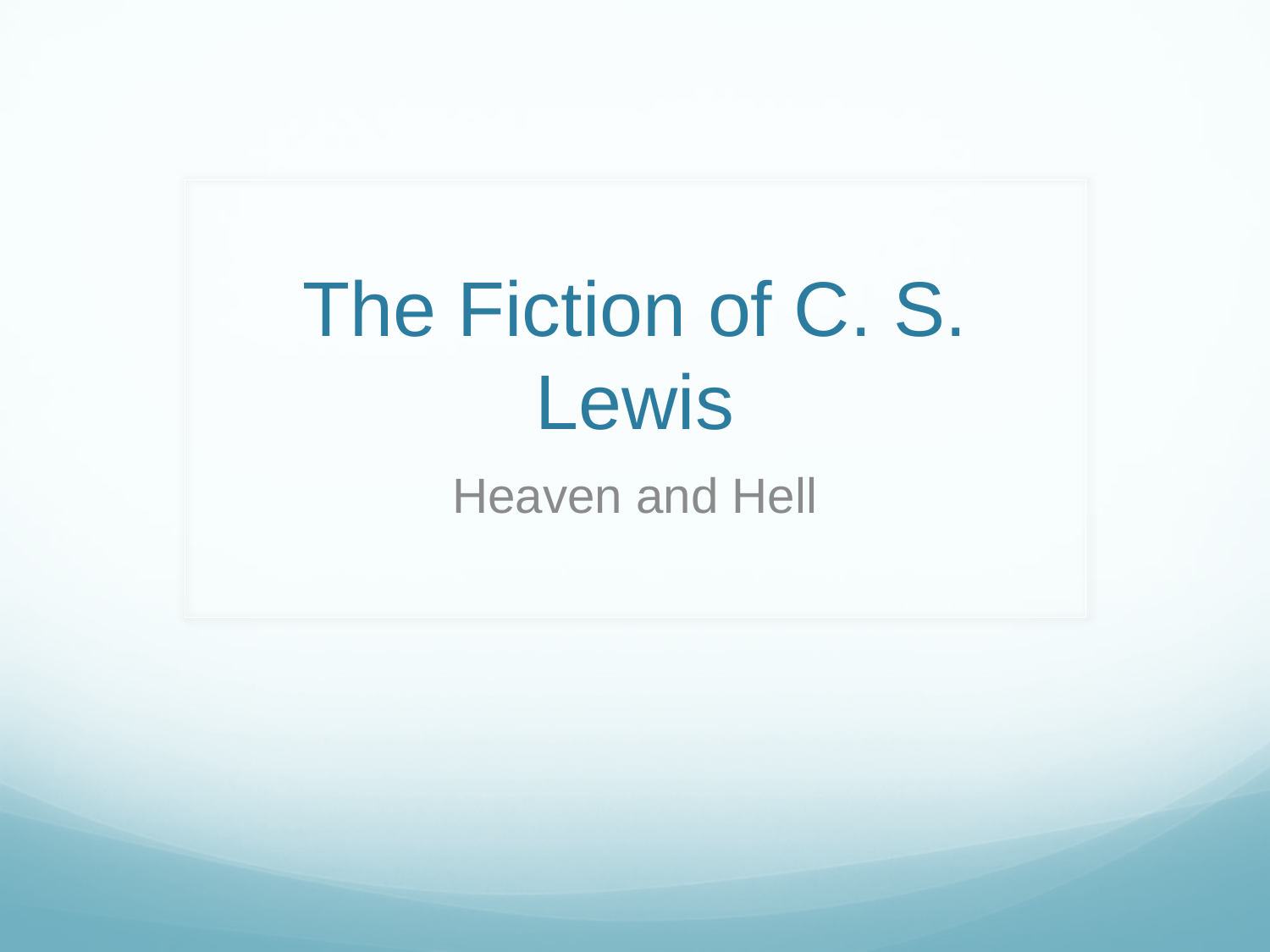

# The Fiction of C. S. Lewis
Heaven and Hell